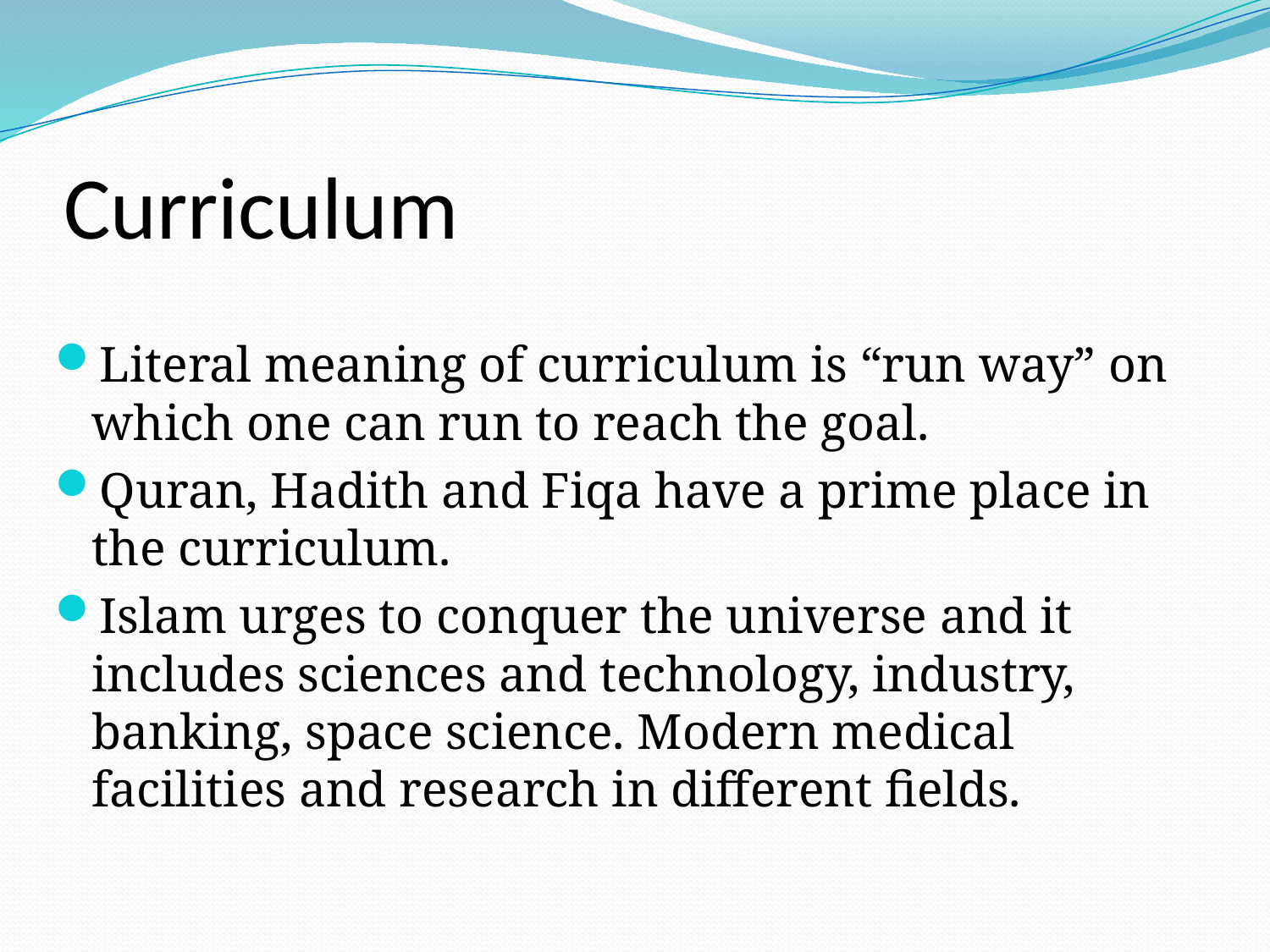

# Curriculum
Literal meaning of curriculum is “run way” on which one can run to reach the goal.
Quran, Hadith and Fiqa have a prime place in the curriculum.
Islam urges to conquer the universe and it includes sciences and technology, industry, banking, space science. Modern medical facilities and research in different fields.